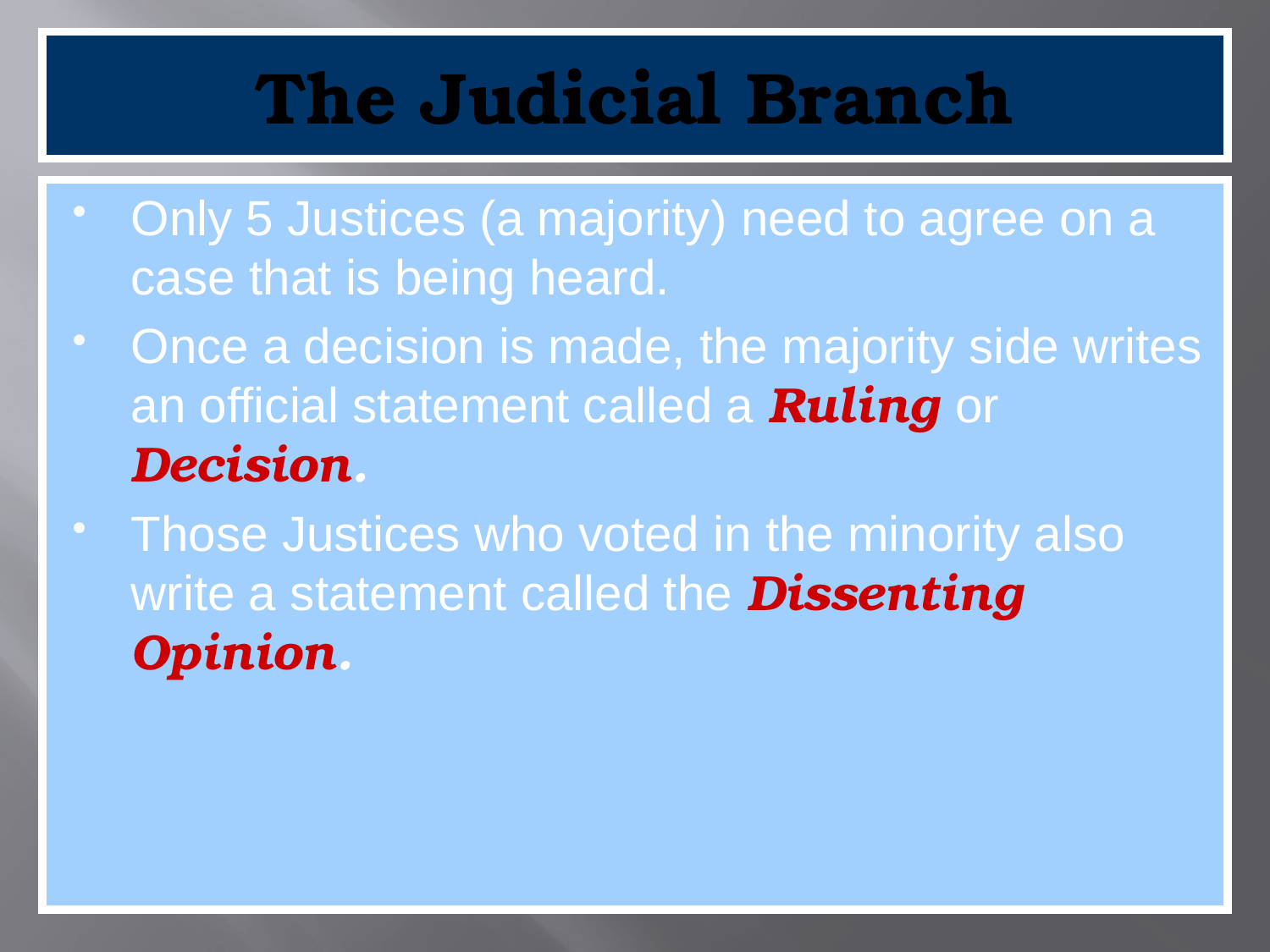

# The Judicial Branch
Only 5 Justices (a majority) need to agree on a case that is being heard.
Once a decision is made, the majority side writes an official statement called a Ruling or Decision.
Those Justices who voted in the minority also write a statement called the Dissenting Opinion.